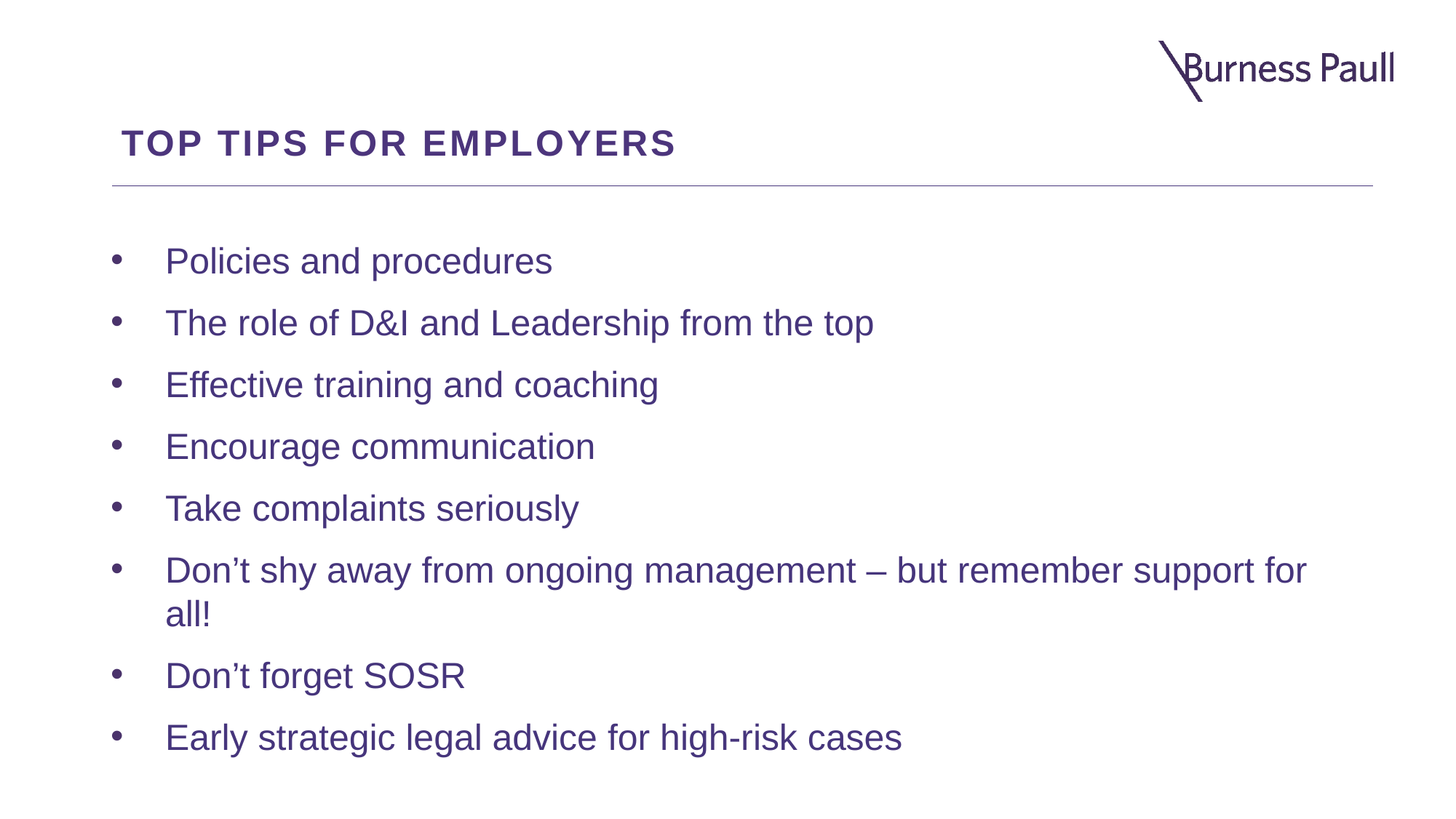

Top tips for employers
Policies and procedures
The role of D&I and Leadership from the top
Effective training and coaching
Encourage communication
Take complaints seriously
Don’t shy away from ongoing management – but remember support for all!
Don’t forget SOSR
Early strategic legal advice for high-risk cases